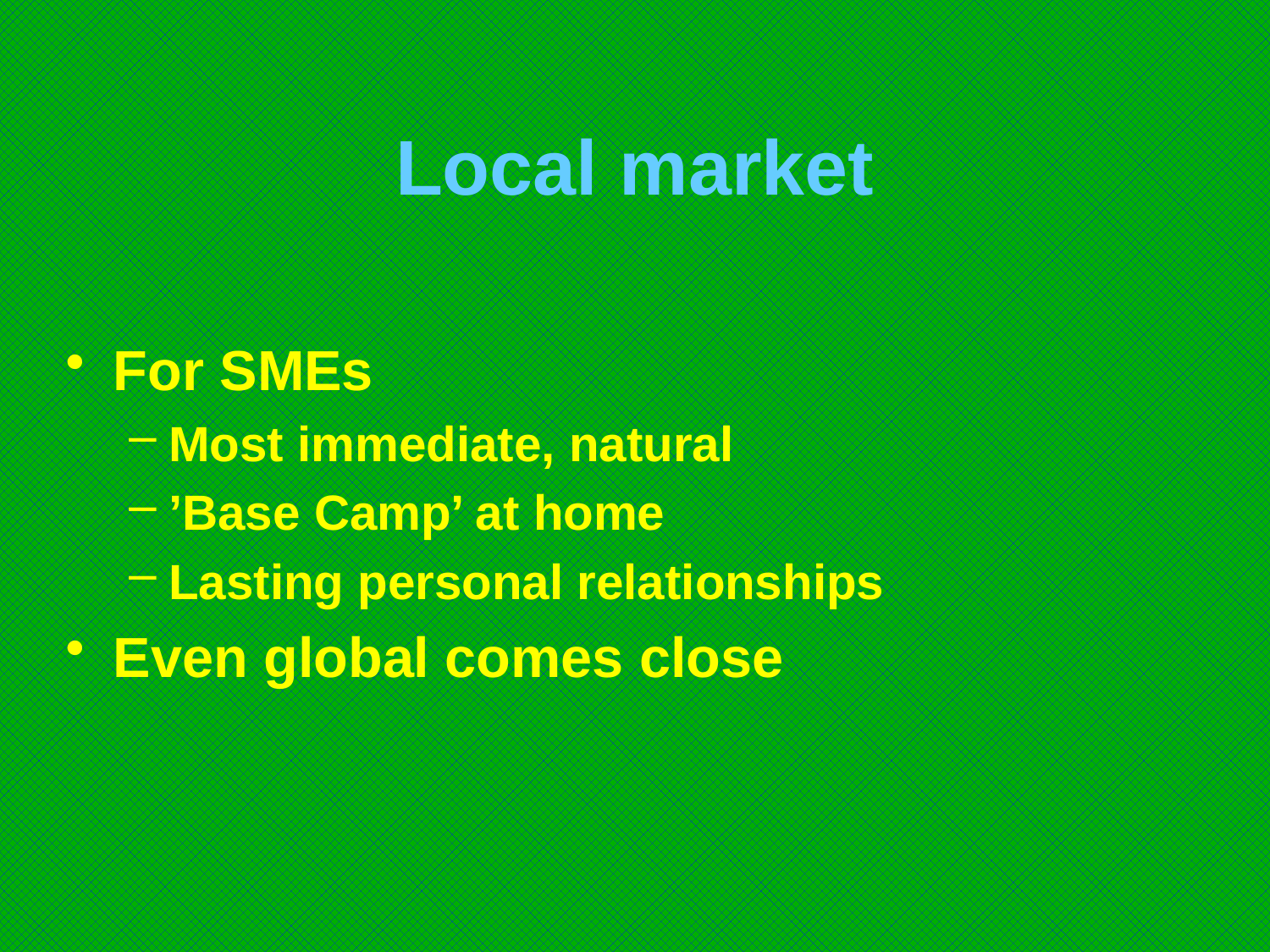

# Local market
For SMEs
Most immediate, natural
’Base Camp’ at home
Lasting personal relationships
Even global comes close